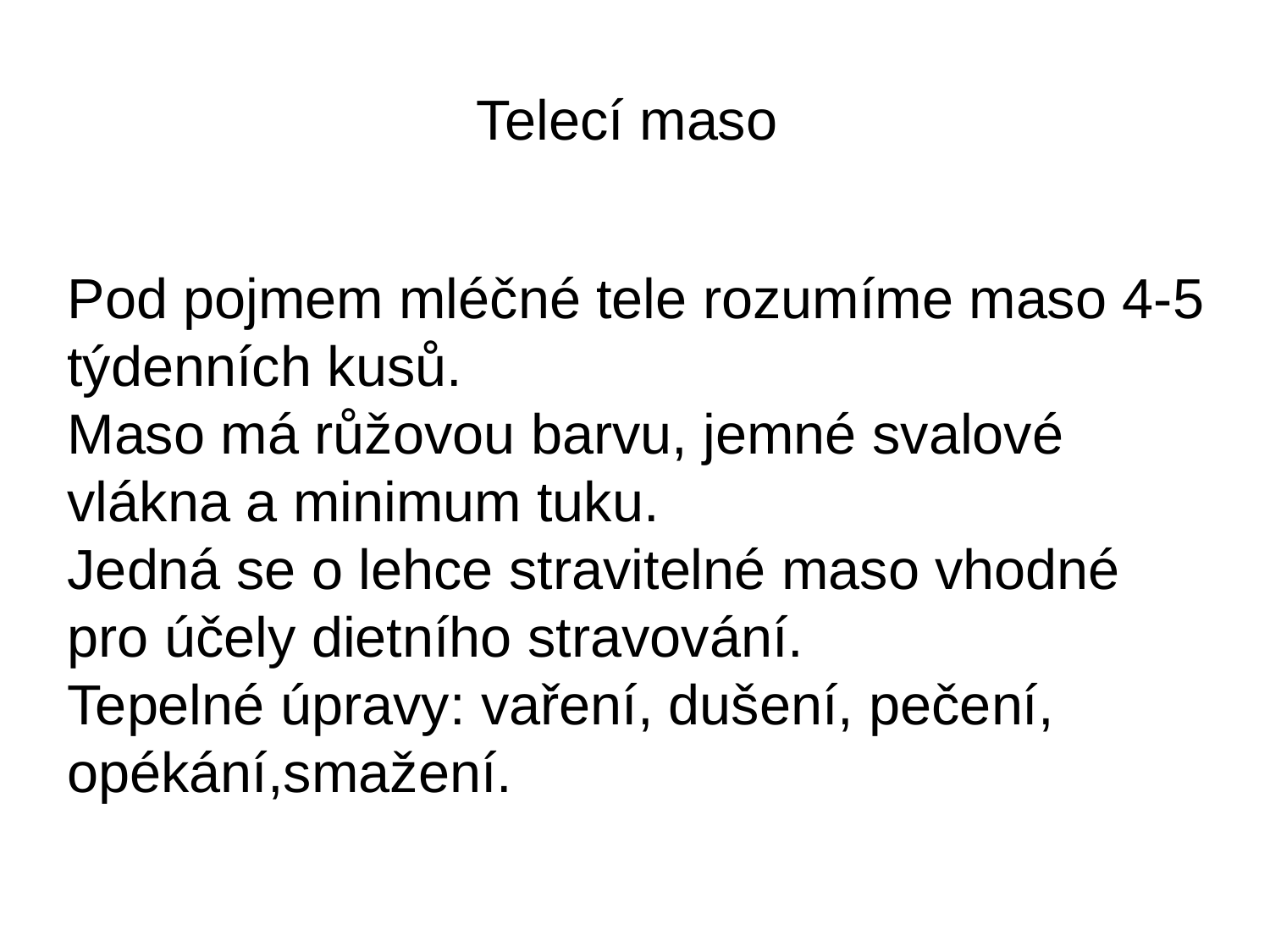

# Telecí maso
Pod pojmem mléčné tele rozumíme maso 4-5 týdenních kusů.
Maso má růžovou barvu, jemné svalové vlákna a minimum tuku.
Jedná se o lehce stravitelné maso vhodné pro účely dietního stravování.
Tepelné úpravy: vaření, dušení, pečení, opékání,smažení.